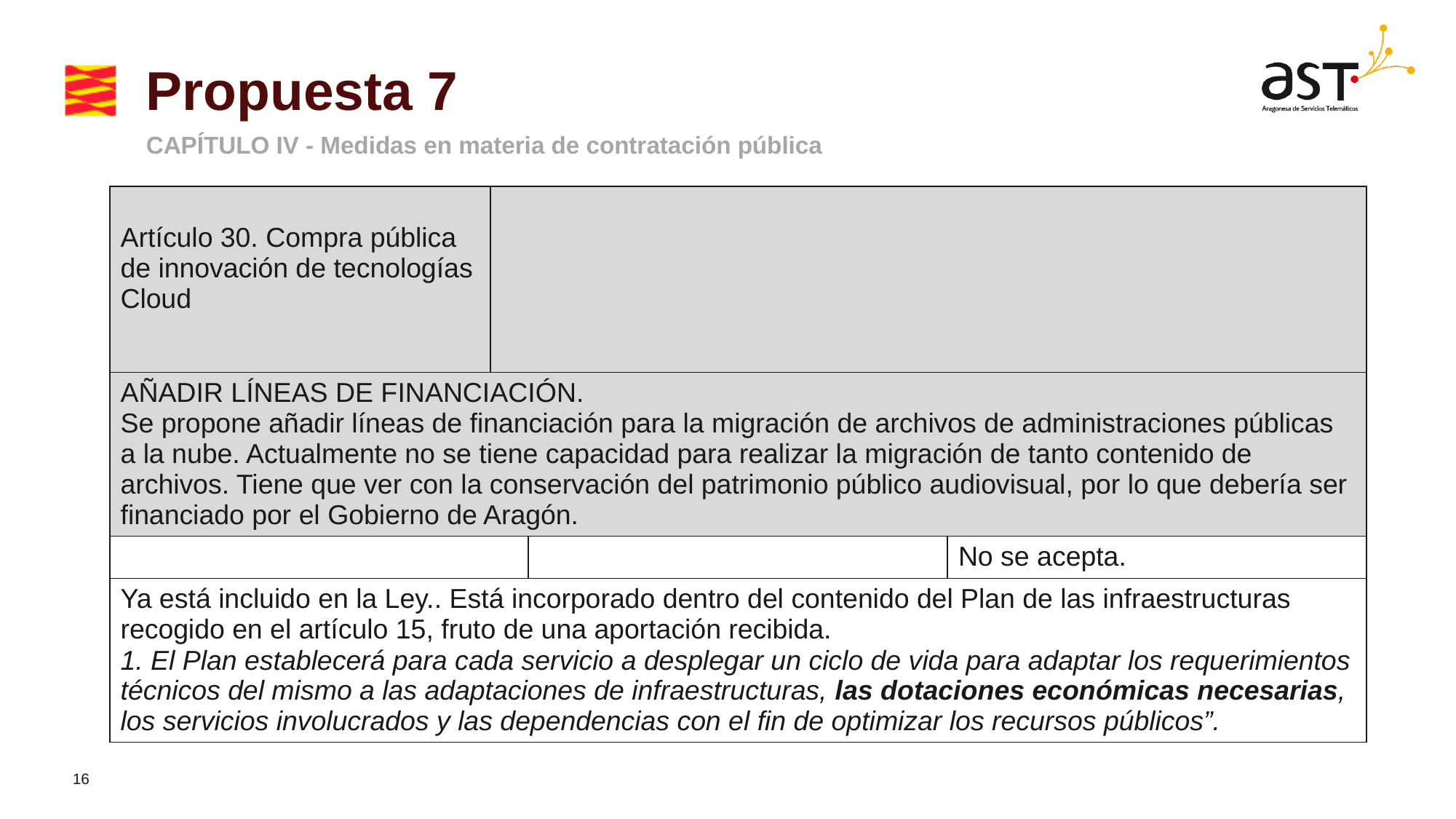

# Propuesta 7
CAPÍTULO IV - Medidas en materia de contratación pública
| Artículo 30. Compra pública de innovación de tecnologías Cloud |  |  |  |
| --- | --- | --- | --- |
| AÑADIR LÍNEAS DE FINANCIACIÓN. Se propone añadir líneas de financiación para la migración de archivos de administraciones públicas a la nube. Actualmente no se tiene capacidad para realizar la migración de tanto contenido de archivos. Tiene que ver con la conservación del patrimonio público audiovisual, por lo que debería ser financiado por el Gobierno de Aragón. |  |  |  |
|  |  |  | No se acepta. |
| Ya está incluido en la Ley.. Está incorporado dentro del contenido del Plan de las infraestructuras recogido en el artículo 15, fruto de una aportación recibida. 1. El Plan establecerá para cada servicio a desplegar un ciclo de vida para adaptar los requerimientos técnicos del mismo a las adaptaciones de infraestructuras, las dotaciones económicas necesarias, los servicios involucrados y las dependencias con el fin de optimizar los recursos públicos”. |  |  |  |